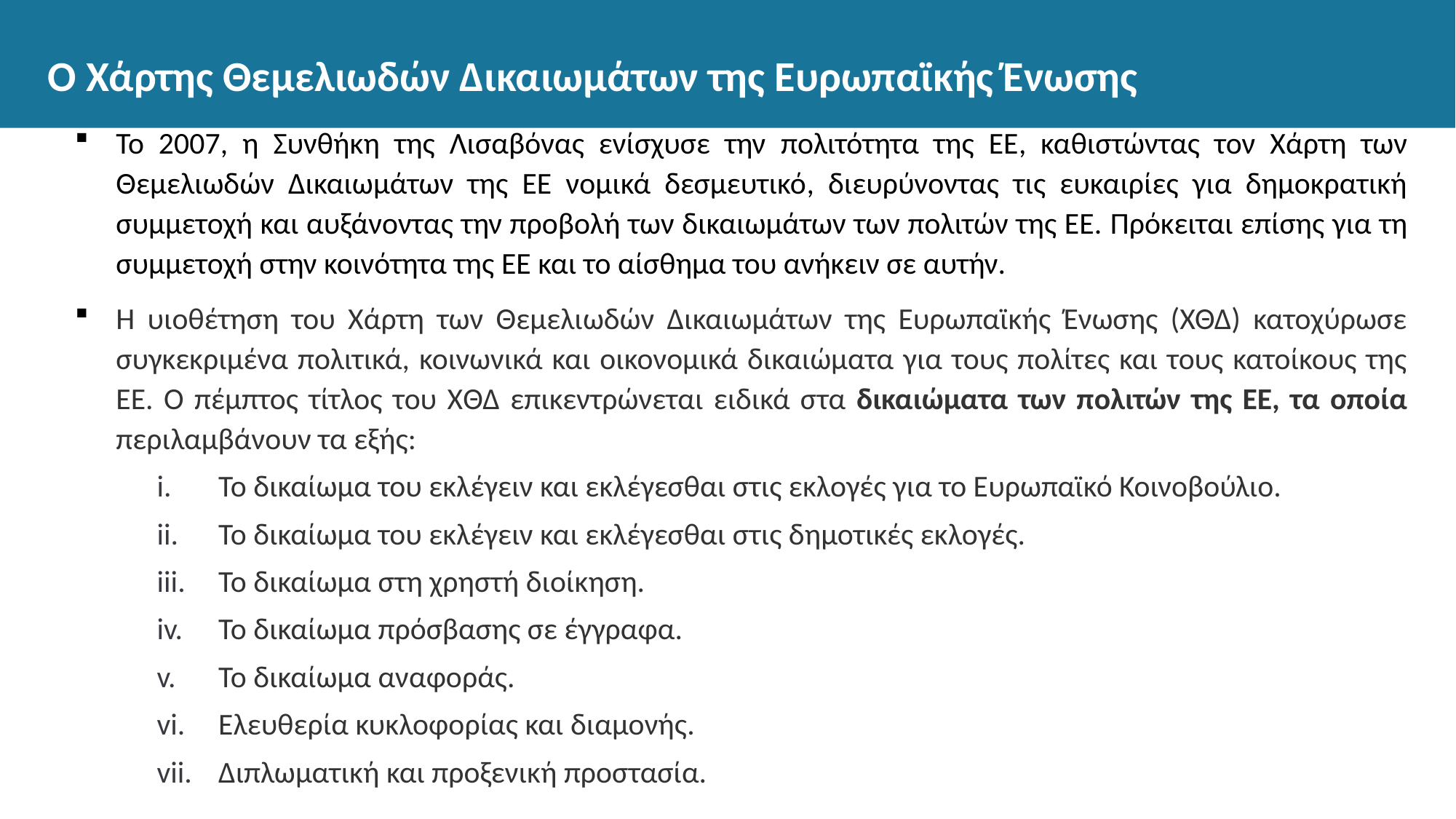

# Ο Χάρτης Θεμελιωδών Δικαιωμάτων της Ευρωπαϊκής Ένωσης
Το 2007, η Συνθήκη της Λισαβόνας ενίσχυσε την πολιτότητα της ΕΕ, καθιστώντας τον Χάρτη των Θεμελιωδών Δικαιωμάτων της ΕΕ νομικά δεσμευτικό, διευρύνοντας τις ευκαιρίες για δημοκρατική συμμετοχή και αυξάνοντας την προβολή των δικαιωμάτων των πολιτών της ΕΕ. Πρόκειται επίσης για τη συμμετοχή στην κοινότητα της ΕΕ και το αίσθημα του ανήκειν σε αυτήν.
Η υιοθέτηση του Χάρτη των Θεμελιωδών Δικαιωμάτων της Ευρωπαϊκής Ένωσης (ΧΘΔ) κατοχύρωσε συγκεκριμένα πολιτικά, κοινωνικά και οικονομικά δικαιώματα για τους πολίτες και τους κατοίκους της ΕΕ. Ο πέμπτος τίτλος του ΧΘΔ επικεντρώνεται ειδικά στα δικαιώματα των πολιτών της ΕΕ, τα οποία περιλαμβάνουν τα εξής:
Το δικαίωμα του εκλέγειν και εκλέγεσθαι στις εκλογές για το Ευρωπαϊκό Κοινοβούλιο.
Το δικαίωμα του εκλέγειν και εκλέγεσθαι στις δημοτικές εκλογές.
Το δικαίωμα στη χρηστή διοίκηση.
Το δικαίωμα πρόσβασης σε έγγραφα.
Το δικαίωμα αναφοράς.
Ελευθερία κυκλοφορίας και διαμονής.
Διπλωματική και προξενική προστασία.